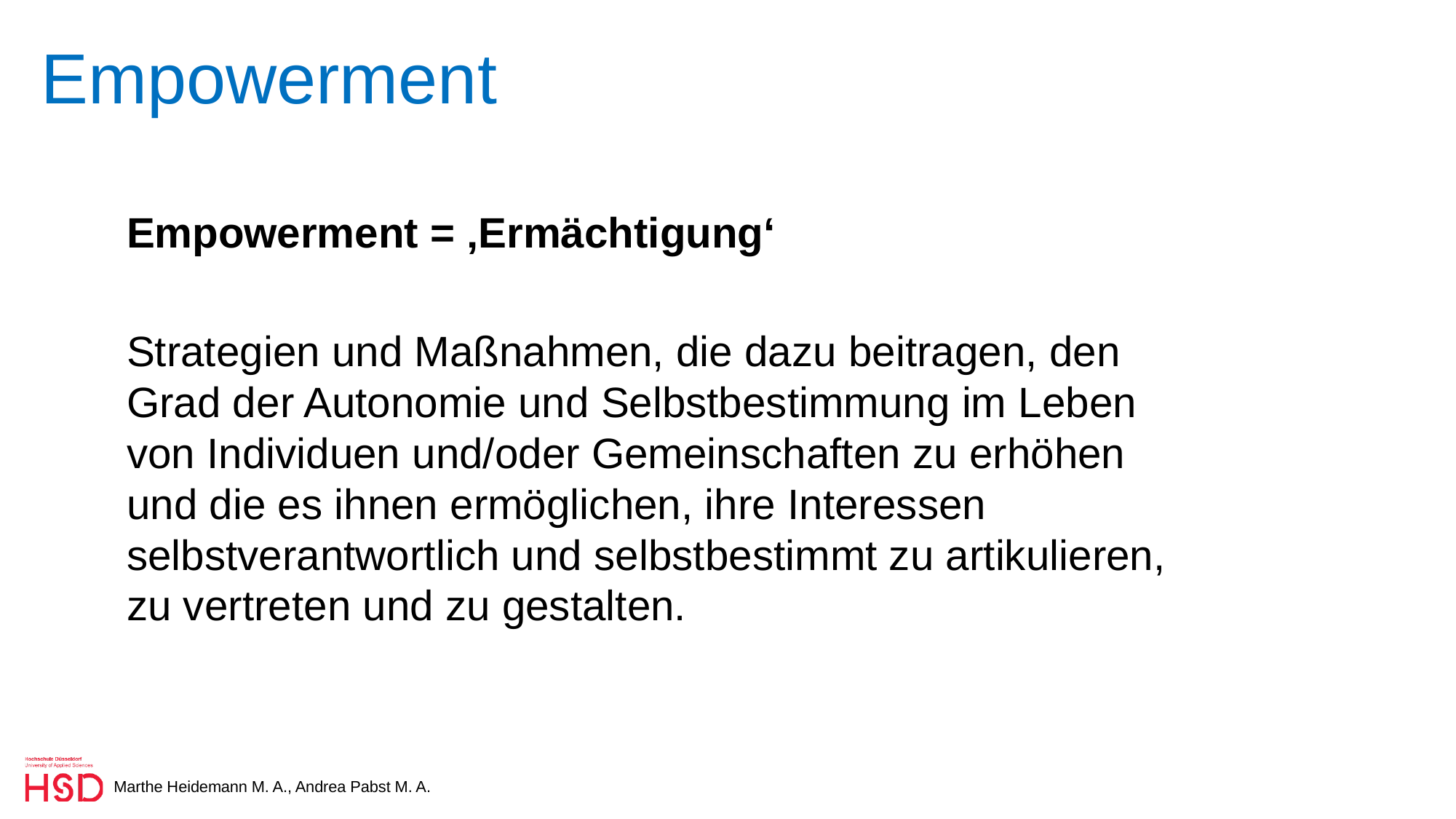

# Empowerment
Empowerment = ‚Ermächtigung‘

Strategien und Maßnahmen, die dazu beitragen, den Grad der Autonomie und Selbstbestimmung im Leben von Individuen und/oder Gemeinschaften zu erhöhen und die es ihnen ermöglichen, ihre Interessen selbstverantwortlich und selbstbestimmt zu artikulieren, zu vertreten und zu gestalten.